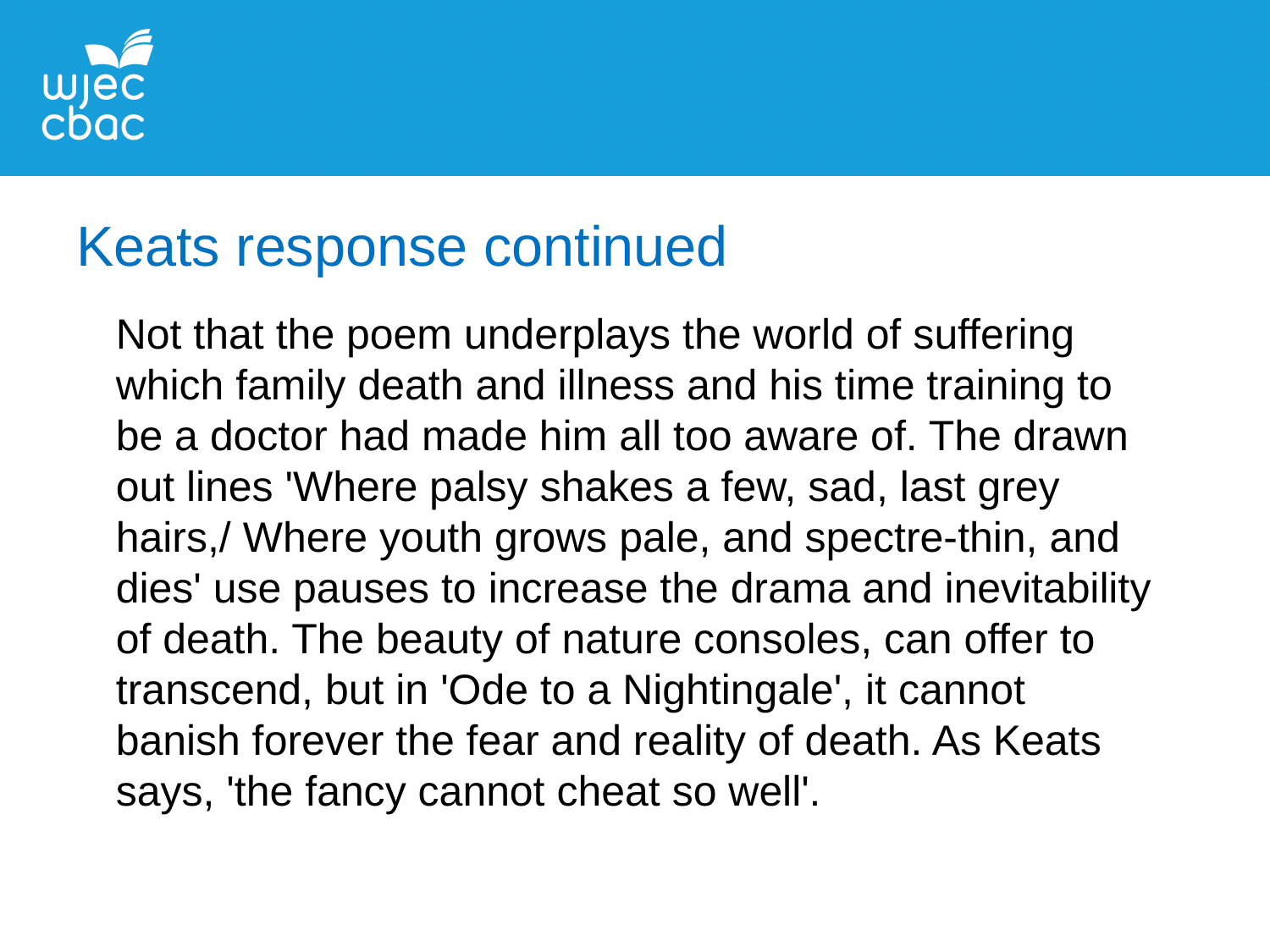

Keats response continued
Not that the poem underplays the world of suffering which family death and illness and his time training to be a doctor had made him all too aware of. The drawn out lines 'Where palsy shakes a few, sad, last grey hairs,/ Where youth grows pale, and spectre-thin, and dies' use pauses to increase the drama and inevitability of death. The beauty of nature consoles, can offer to transcend, but in 'Ode to a Nightingale', it cannot banish forever the fear and reality of death. As Keats says, 'the fancy cannot cheat so well'.